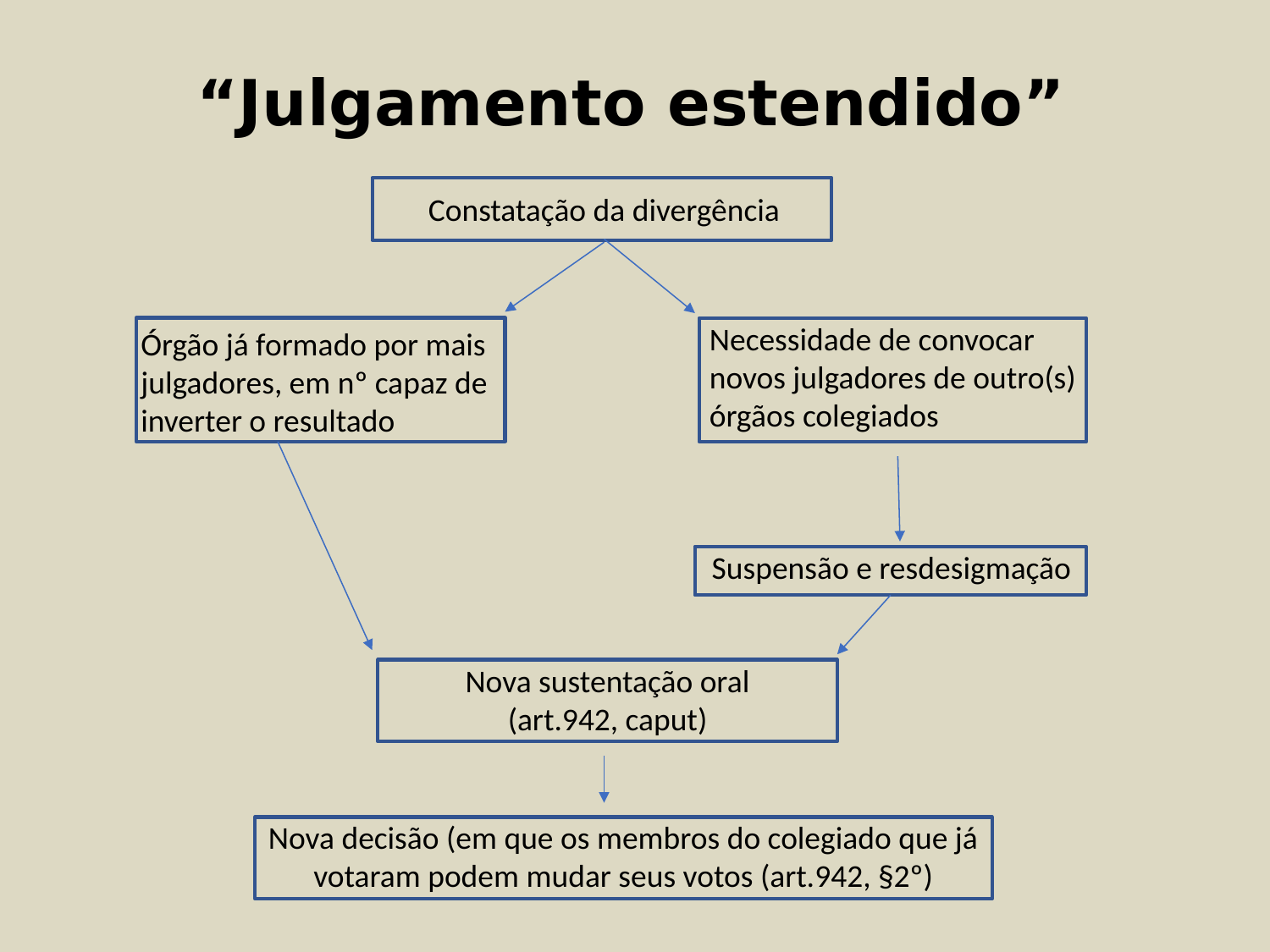

“Julgamento estendido”

Constatação da divergência

Necessidade de convocar novos julgadores de outro(s) órgãos colegiados

Órgão já formado por mais julgadores, em nº capaz de inverter o resultado

Suspensão e resdesigmação

Nova sustentação oral
(art.942, caput)

Nova decisão (em que os membros do colegiado que já votaram podem mudar seus votos (art.942, §2º)